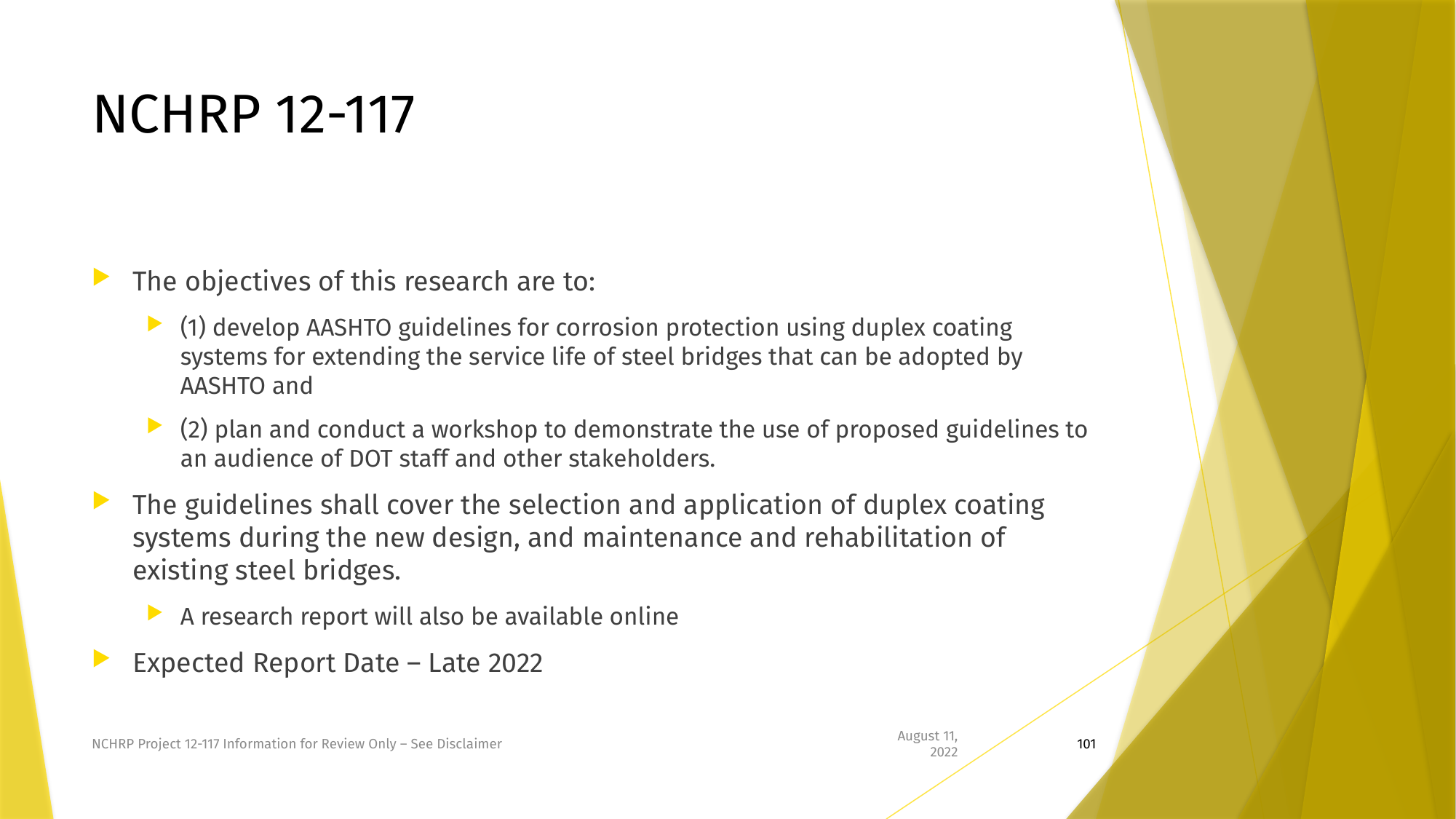

# NCHRP 12-117
The objectives of this research are to:
(1) develop AASHTO guidelines for corrosion protection using duplex coating systems for extending the service life of steel bridges that can be adopted by AASHTO and
(2) plan and conduct a workshop to demonstrate the use of proposed guidelines to an audience of DOT staff and other stakeholders.
The guidelines shall cover the selection and application of duplex coating systems during the new design, and maintenance and rehabilitation of existing steel bridges.
A research report will also be available online
Expected Report Date – Late 2022
NCHRP Project 12-117 Information for Review Only – See Disclaimer
August 11, 2022
101